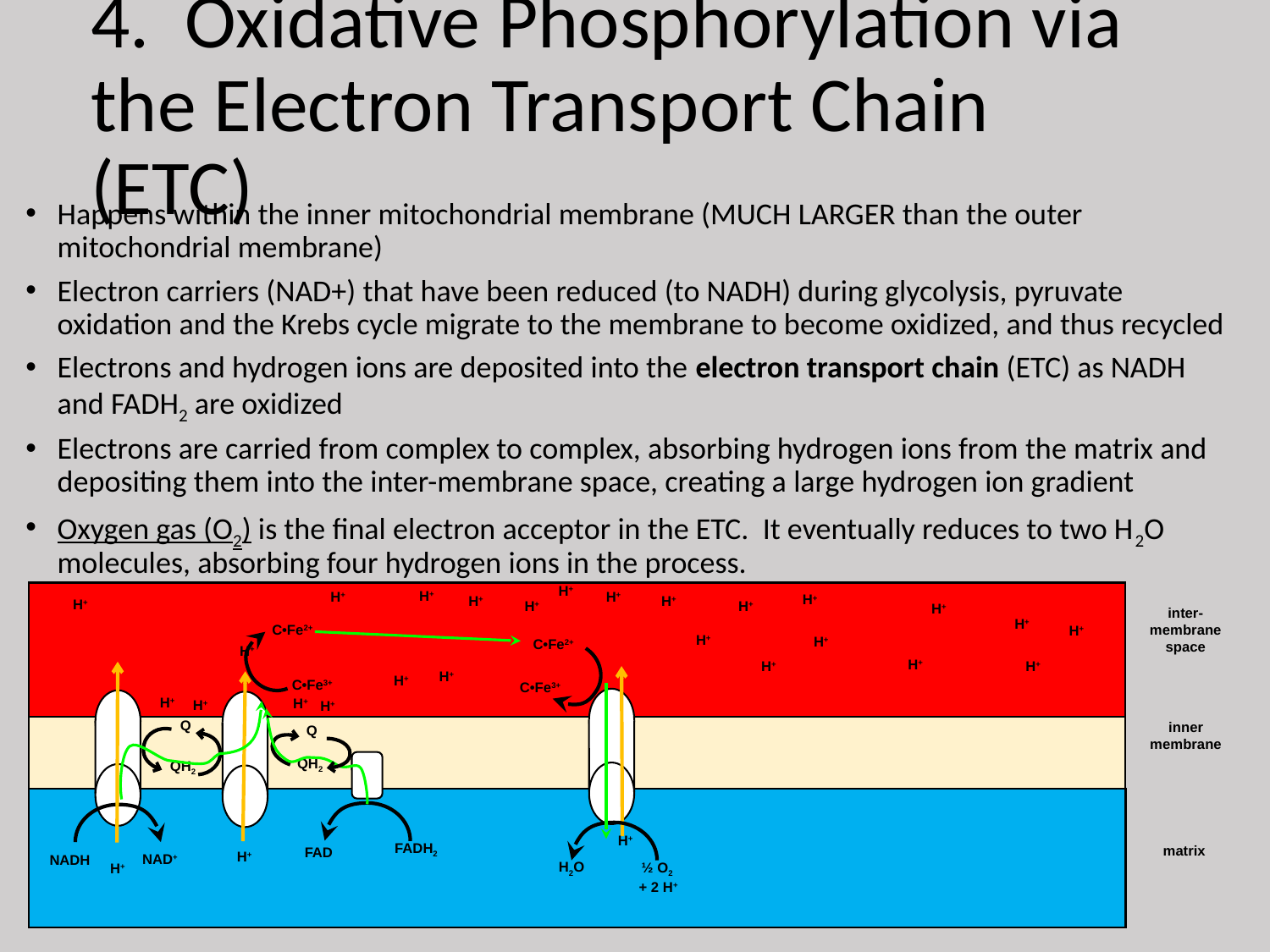

# 4.  Oxidative Phosphorylation via the Electron Transport Chain (ETC)
Happens within the inner mitochondrial membrane (MUCH LARGER than the outer mitochondrial membrane)
Electron carriers (NAD+) that have been reduced (to NADH) during glycolysis, pyruvate oxidation and the Krebs cycle migrate to the membrane to become oxidized, and thus recycled
Electrons and hydrogen ions are deposited into the electron transport chain (ETC) as NADH and FADH2 are oxidized
Electrons are carried from complex to complex, absorbing hydrogen ions from the matrix and depositing them into the inter-membrane space, creating a large hydrogen ion gradient
Oxygen gas (O2) is the final electron acceptor in the ETC.  It eventually reduces to two H2O molecules, absorbing four hydrogen ions in the process.
H+
H+
H+
H+

H+
H+
H+
H+
H+
H+
H+
inter-
membrane
space
H+
C•Fe2+
H+
H+
H+
C•Fe2+

H+
H+
H+
H+

H+
H+
C•Fe3+
C•Fe3+
H+
H+
H+
H+

Q

inner
membrane
Q

QH2
QH2

H+
FADH2
matrix
FAD

H+
NAD+
NADH
H2O
½ O2
+ 2 H+
H+